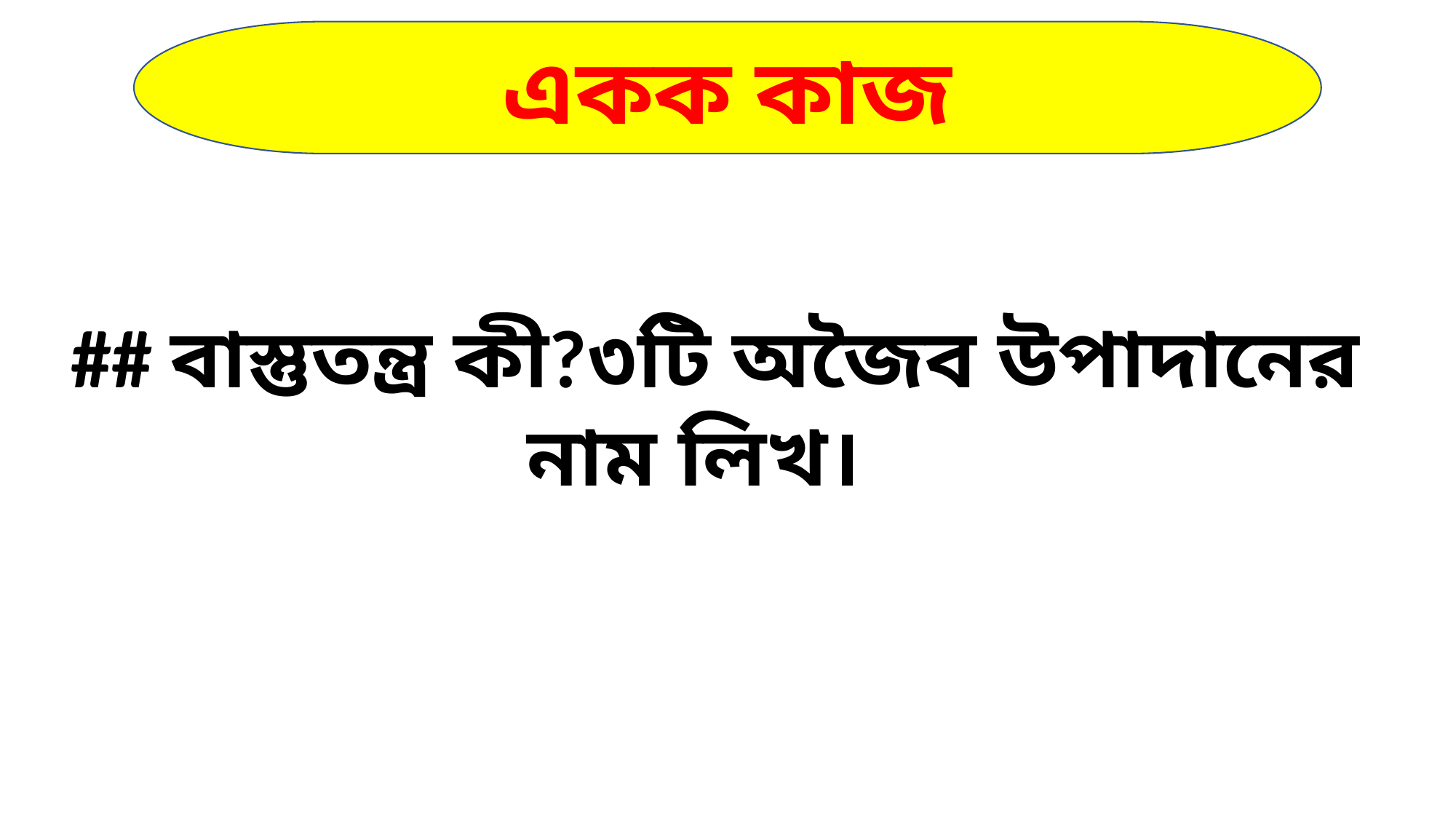

একক কাজ
## বাস্তুতন্ত্র কী?৩টি অজৈব উপাদানের নাম লিখ।